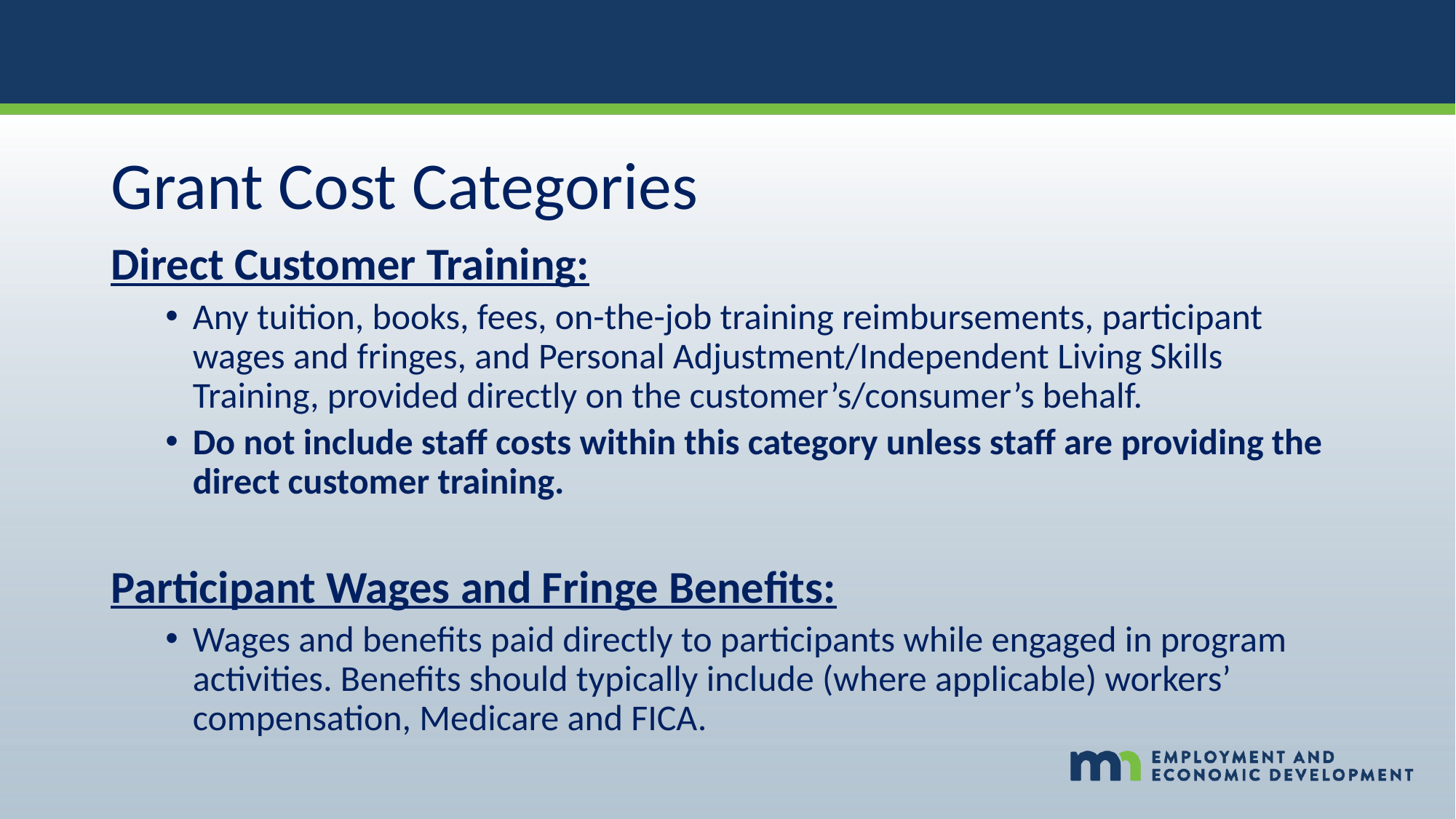

# Grant Cost Categories
Direct Customer Training:
Any tuition, books, fees, on-the-job training reimbursements, participant wages and fringes, and Personal Adjustment/Independent Living Skills Training, provided directly on the customer’s/consumer’s behalf.
Do not include staff costs within this category unless staff are providing the direct customer training.

Participant Wages and Fringe Benefits:
Wages and benefits paid directly to participants while engaged in program activities. Benefits should typically include (where applicable) workers’ compensation, Medicare and FICA.